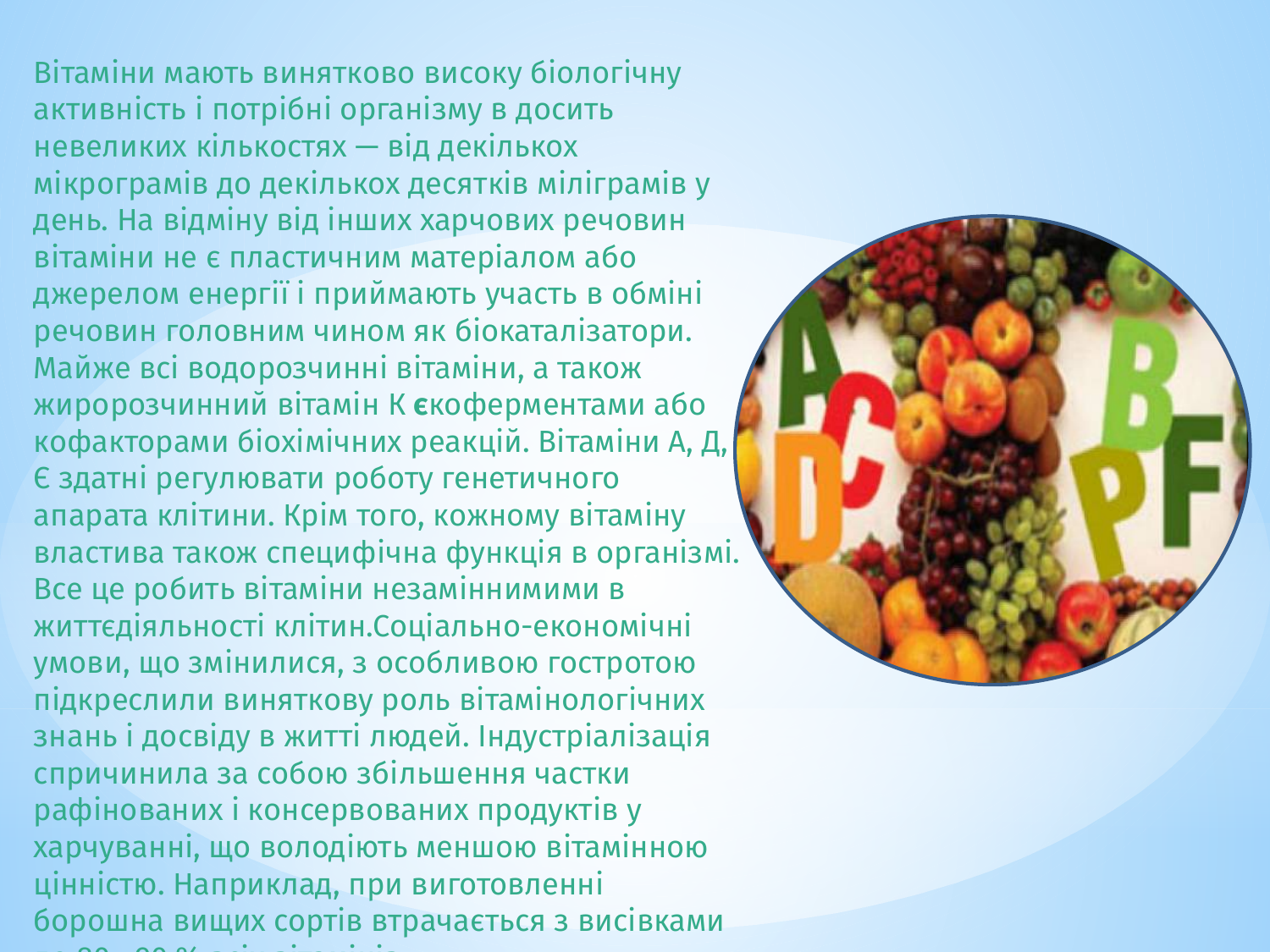

Вітаміни мають винятково високу біологічну активність і потрібні організму в досить невеликих кількостях — від декількох мікрограмів до декількох десятків міліграмів у день. На відміну від інших харчових речовин вітаміни не є пластичним матеріалом або джерелом енергії і приймають участь в обміні речовин головним чином як біокаталізатори. Майже всі водорозчинні вітаміни, а також жиророзчинний вітамін К єкоферментами або кофакторами біохімічних реакцій. Вітаміни А, Д, Є здатні регулювати роботу генетичного апарата клітини. Крім того, кожному вітаміну властива також специфічна функція в організмі. Все це робить вітаміни незаміннимими в життєдіяльності клітин.Соціально-економічні умови, що змінилися, з особливою гостротою підкреслили виняткову роль вітамінологічних знань і досвіду в житті людей. Індустріалізація спричинила за собою збільшення частки рафінованих і консервованих продуктів у харчуванні, що володіють меншою вітамінною цінністю. Наприклад, при виготовленні борошна вищих сортів втрачається з висівками до 80—90 % всіх вітамінів.